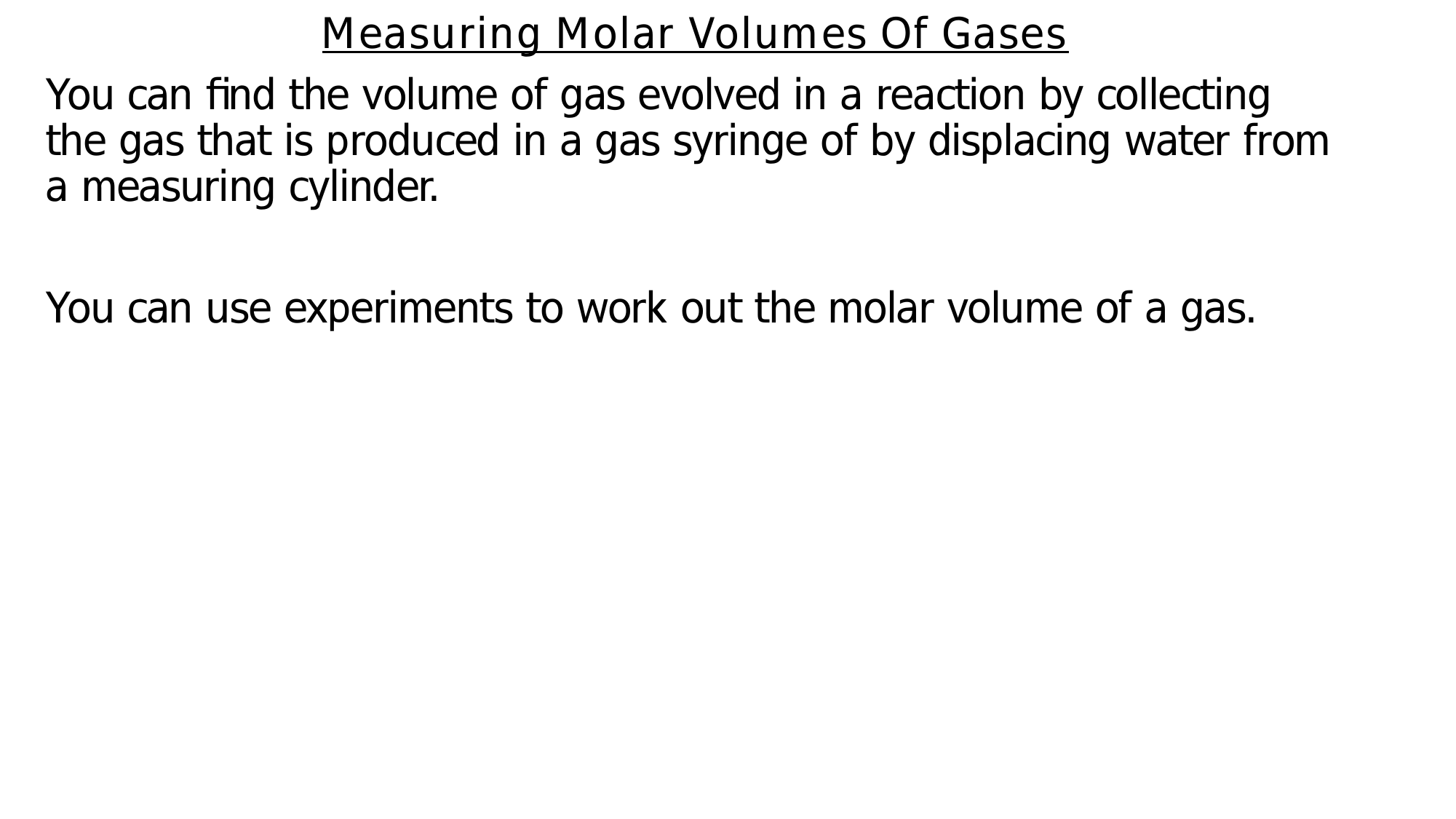

# Measuring Molar Volumes Of Gases
You can find the volume of gas evolved in a reaction by collecting the gas that is produced in a gas syringe of by displacing water from a measuring cylinder.

You can use experiments to work out the molar volume of a gas.